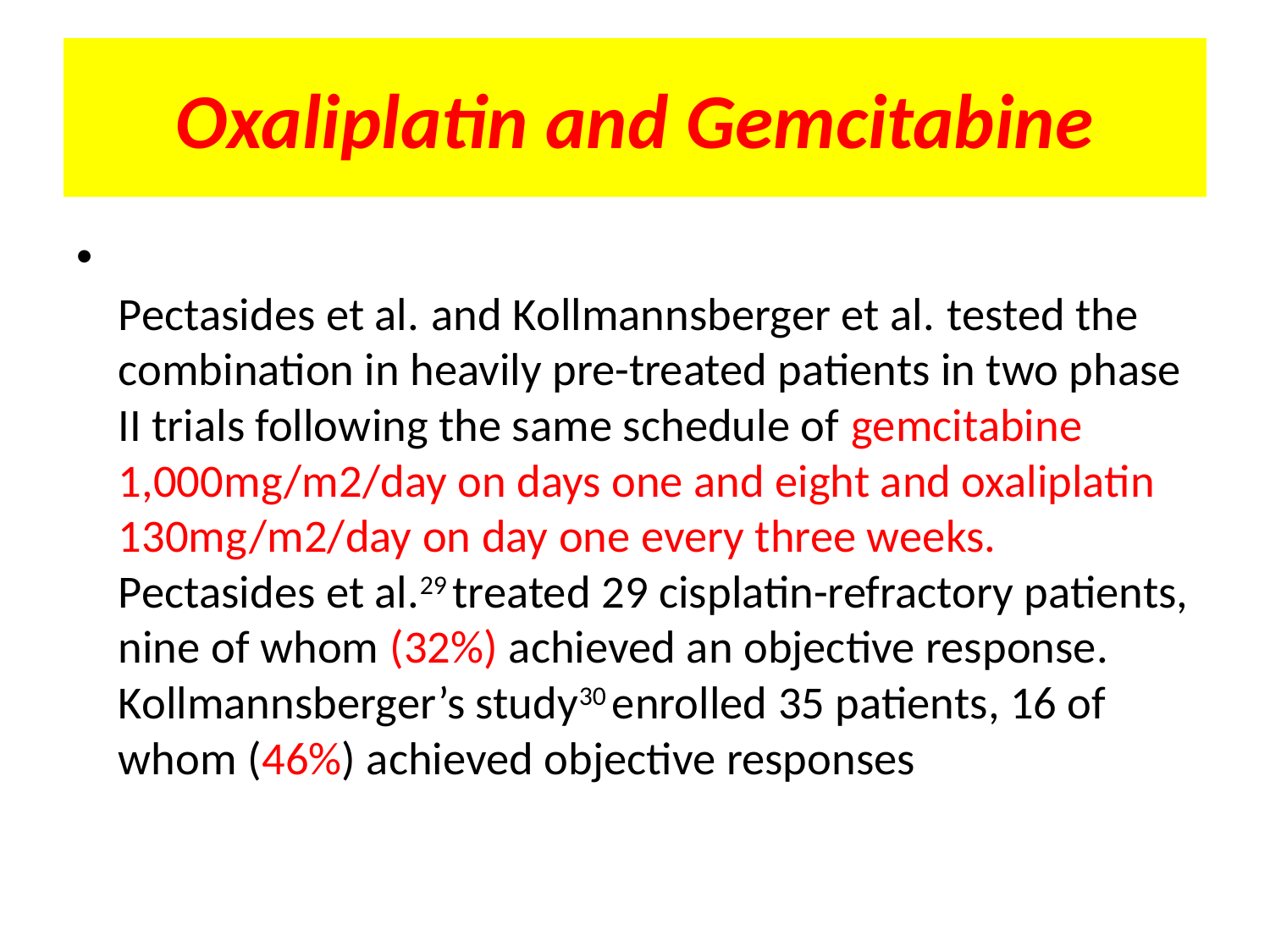

# Oxaliplatin and Gemcitabine
Pectasides et al.  and Kollmannsberger et al.  tested the combination in heavily pre-treated patients in two phase II trials following the same schedule of gemcitabine 1,000mg/m2/day on days one and eight and oxaliplatin 130mg/m2/day on day one every three weeks. Pectasides et al.29 treated 29 cisplatin-refractory patients, nine of whom (32%) achieved an objective response. Kollmannsberger’s study30 enrolled 35 patients, 16 of whom (46%) achieved objective responses